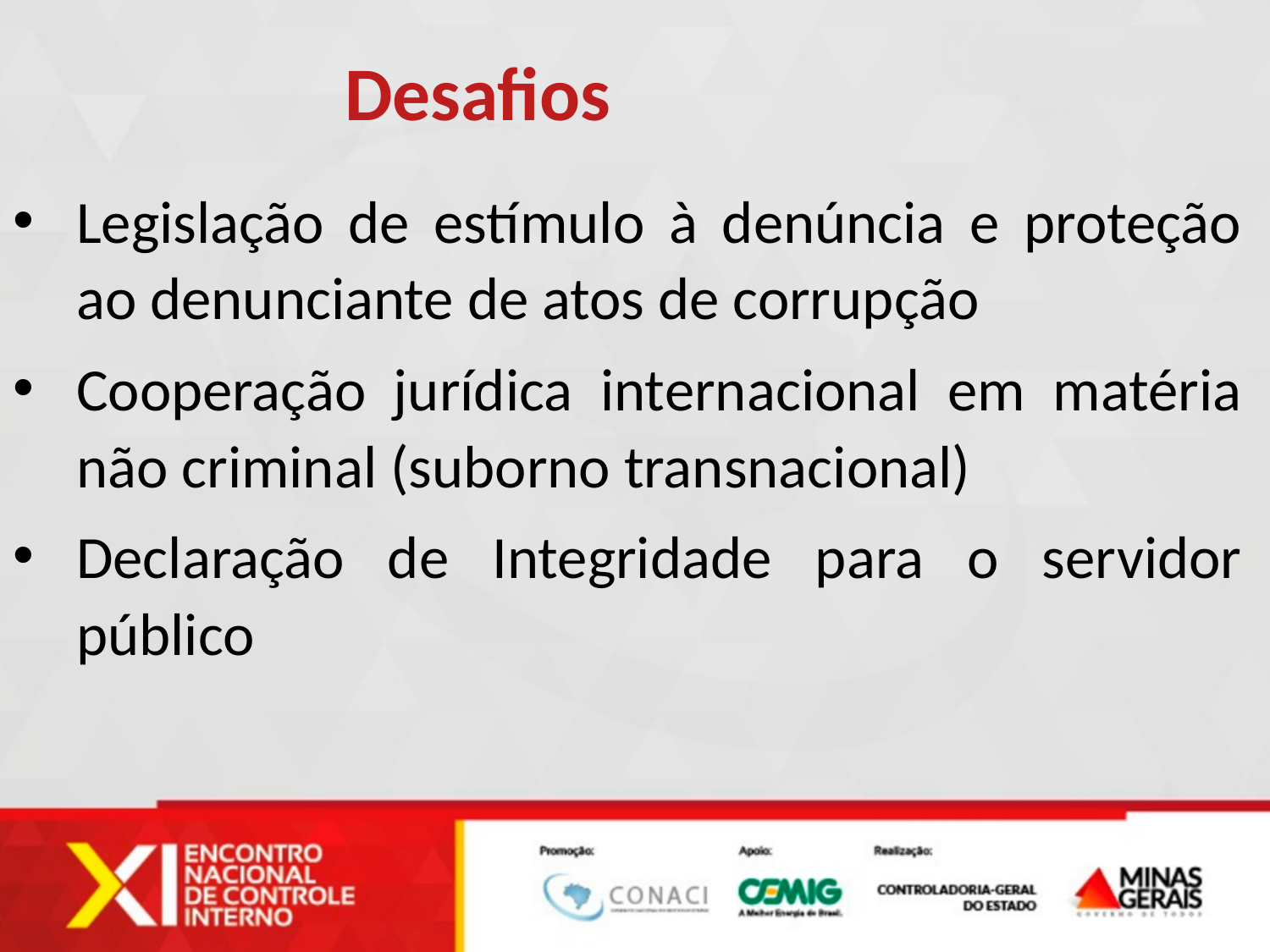

Desafios
Legislação de estímulo à denúncia e proteção ao denunciante de atos de corrupção
Cooperação jurídica internacional em matéria não criminal (suborno transnacional)
Declaração de Integridade para o servidor público